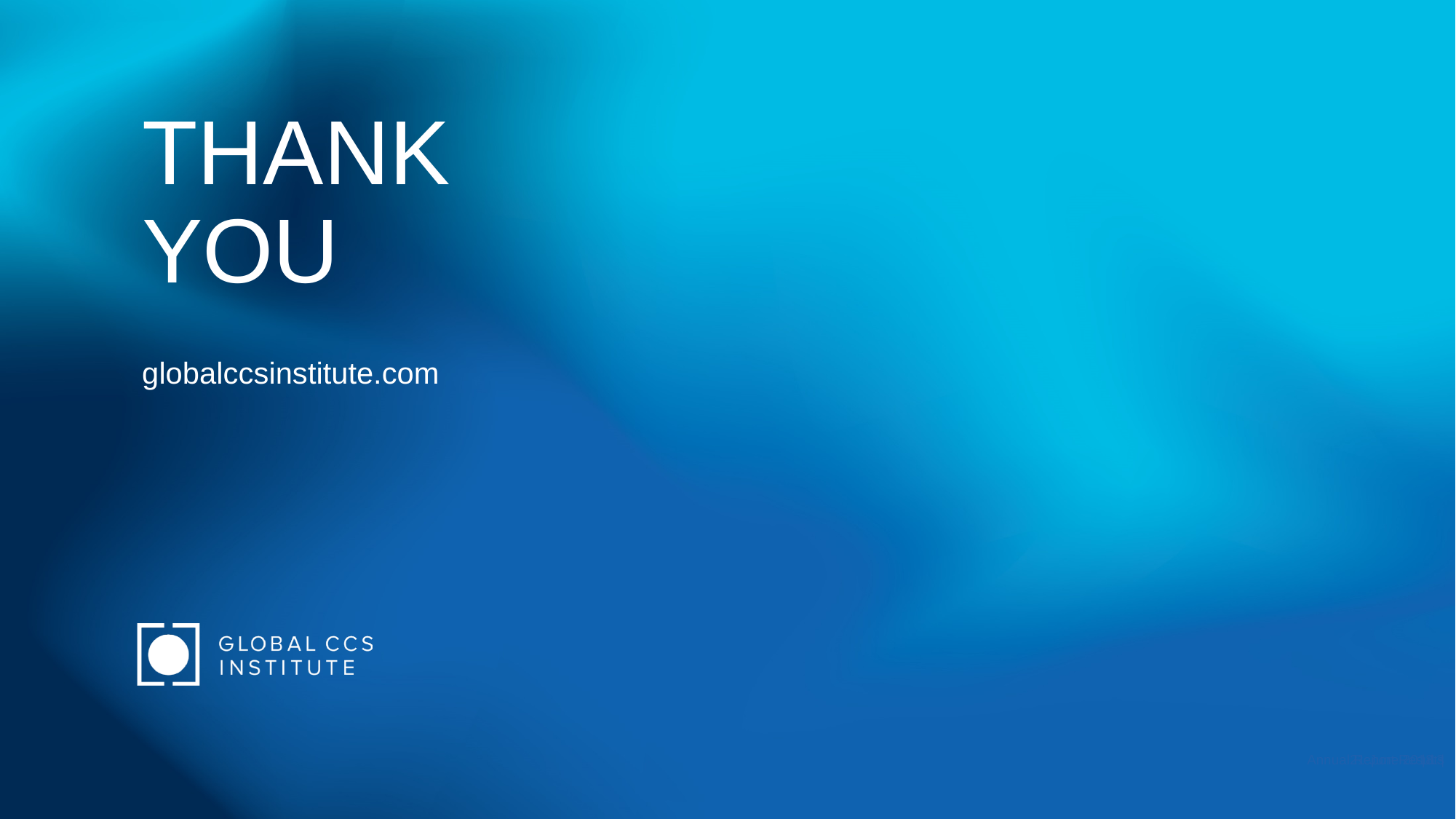

# Thank you
globalccsinstitute.com
21 June 2018  |
Annual Report Results
 | 13